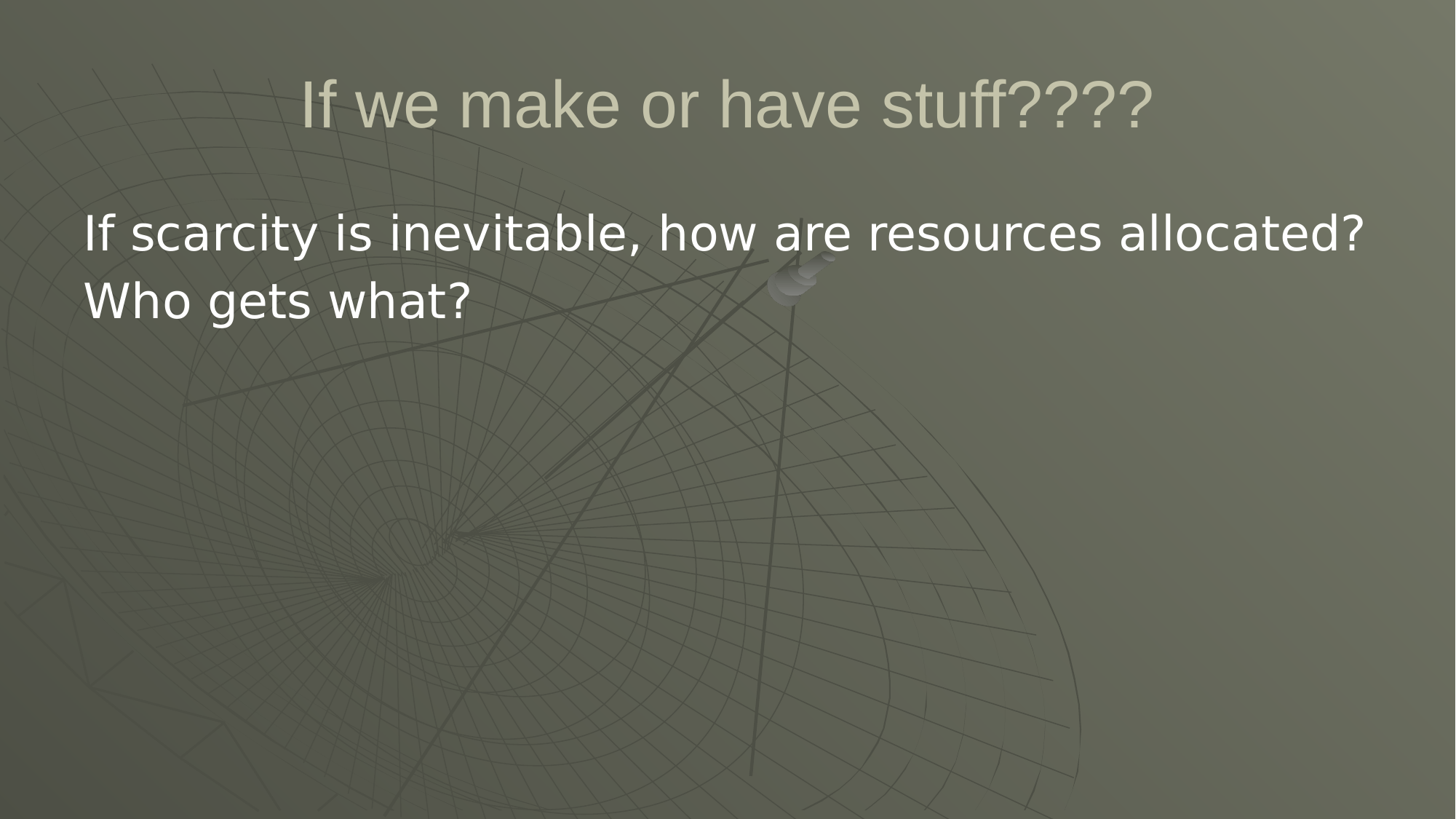

# If we make or have stuff????
If scarcity is inevitable, how are resources allocated?
Who gets what?